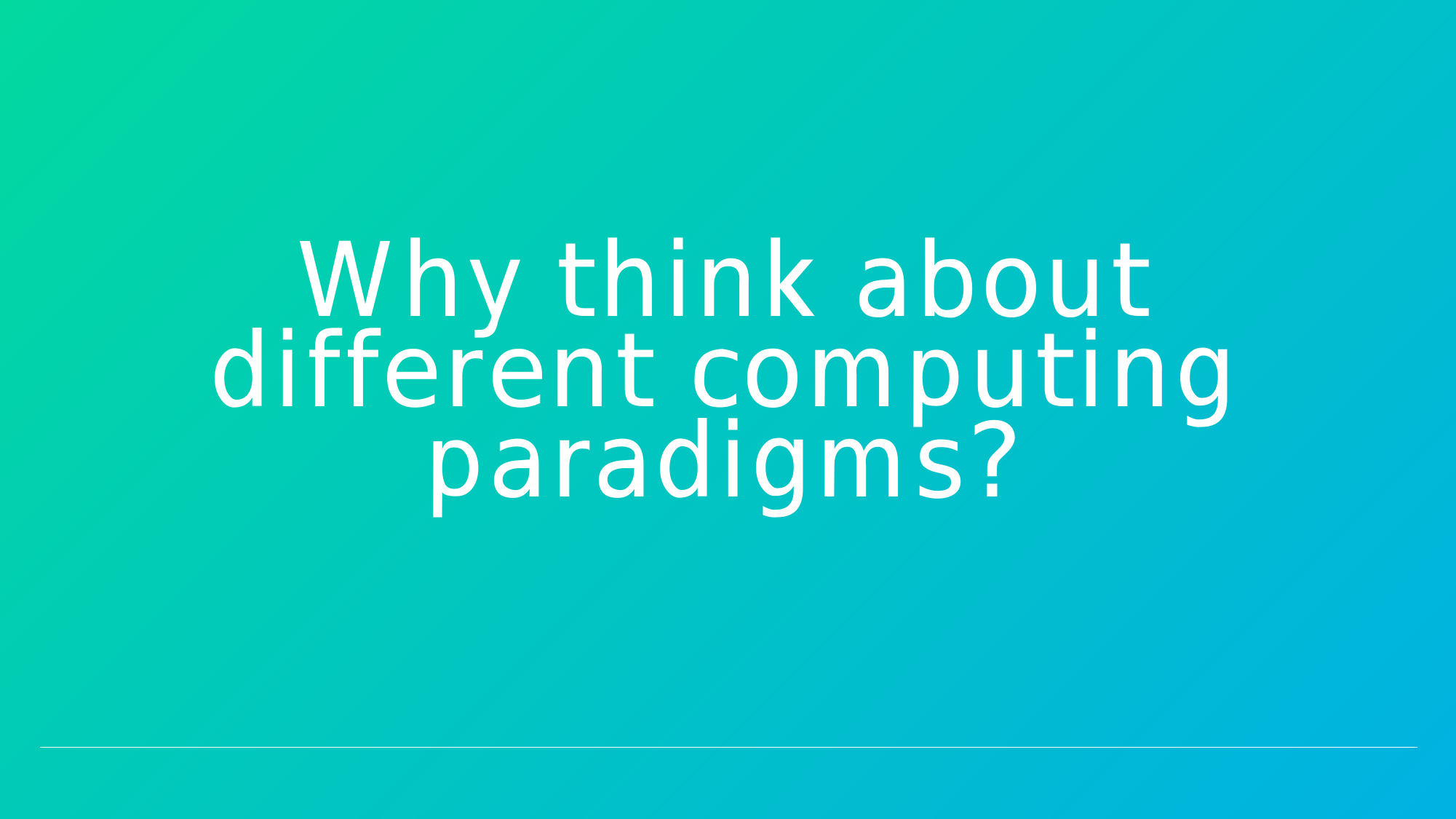

# Why think about different computing paradigms?